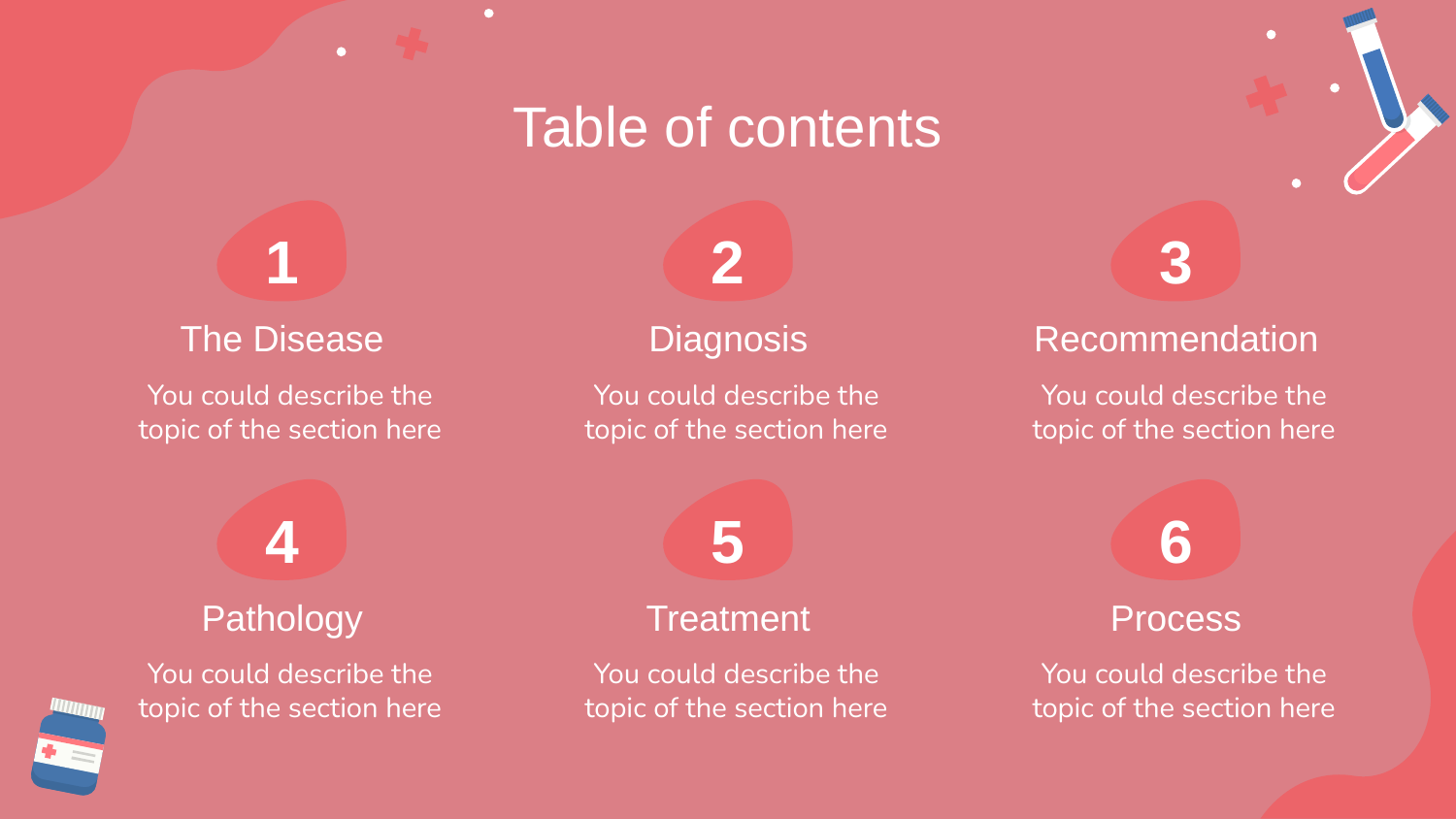

# Table of contents

1
2
3
Recommendation
The Disease
Diagnosis
You could describe the topic of the section here
You could describe the topic of the section here
You could describe the topic of the section here

4
5
6
Pathology
Treatment
Process
You could describe the topic of the section here
You could describe the topic of the section here
You could describe the topic of the section here